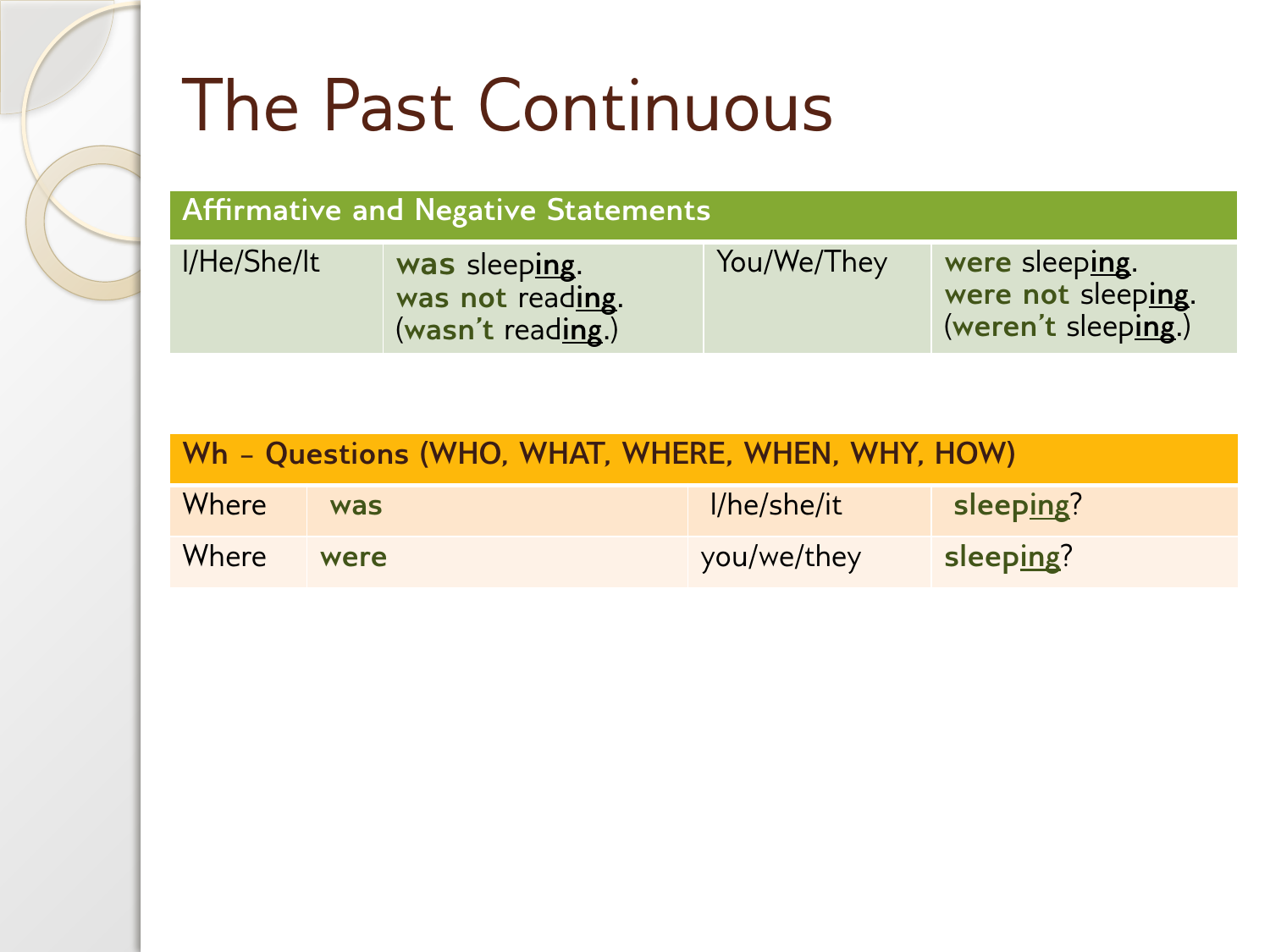

# The Past Continuous
| Affirmative and Negative Statements |  |  |  |
| --- | --- | --- | --- |
| I/He/She/It | was sleeping. was not reading. (wasn’t reading.) | You/We/They | were sleeping. were not sleeping. (weren’t sleeping.) |
| Wh – Questions (WHO, WHAT, WHERE, WHEN, WHY, HOW) |  |  |  |
| --- | --- | --- | --- |
| Where | was | I/he/she/it | sleeping? |
| Where | were | you/we/they | sleeping? |